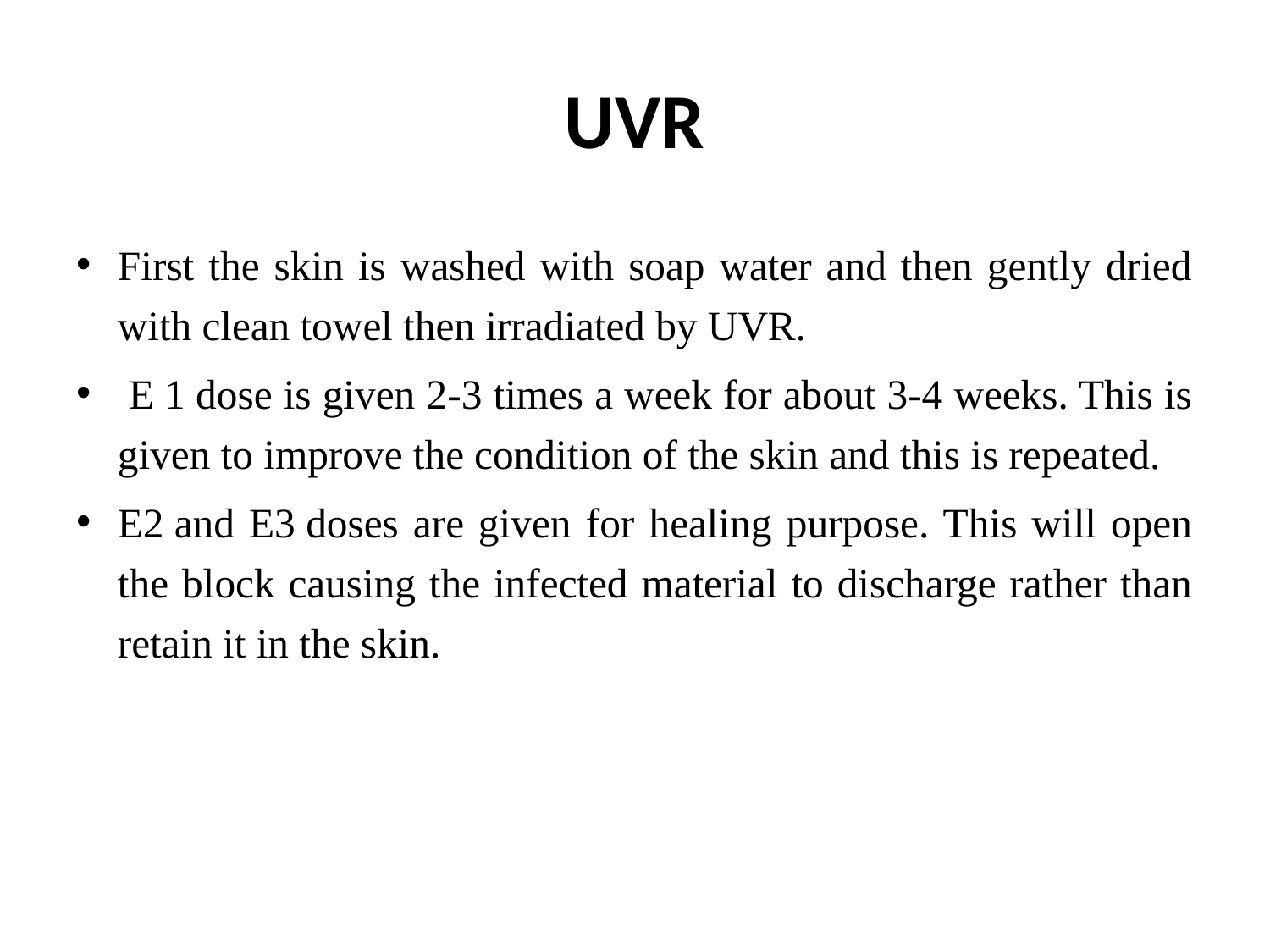

# UVR
First the skin is washed with soap water and then gently dried with clean towel then irradiated by UVR.
 E 1 dose is given 2-3 times a week for about 3-4 weeks. This is given to improve the condition of the skin and this is repeated.
E2 and E3 doses are given for healing purpose. This will open the block causing the infected material to discharge rather than retain it in the skin.